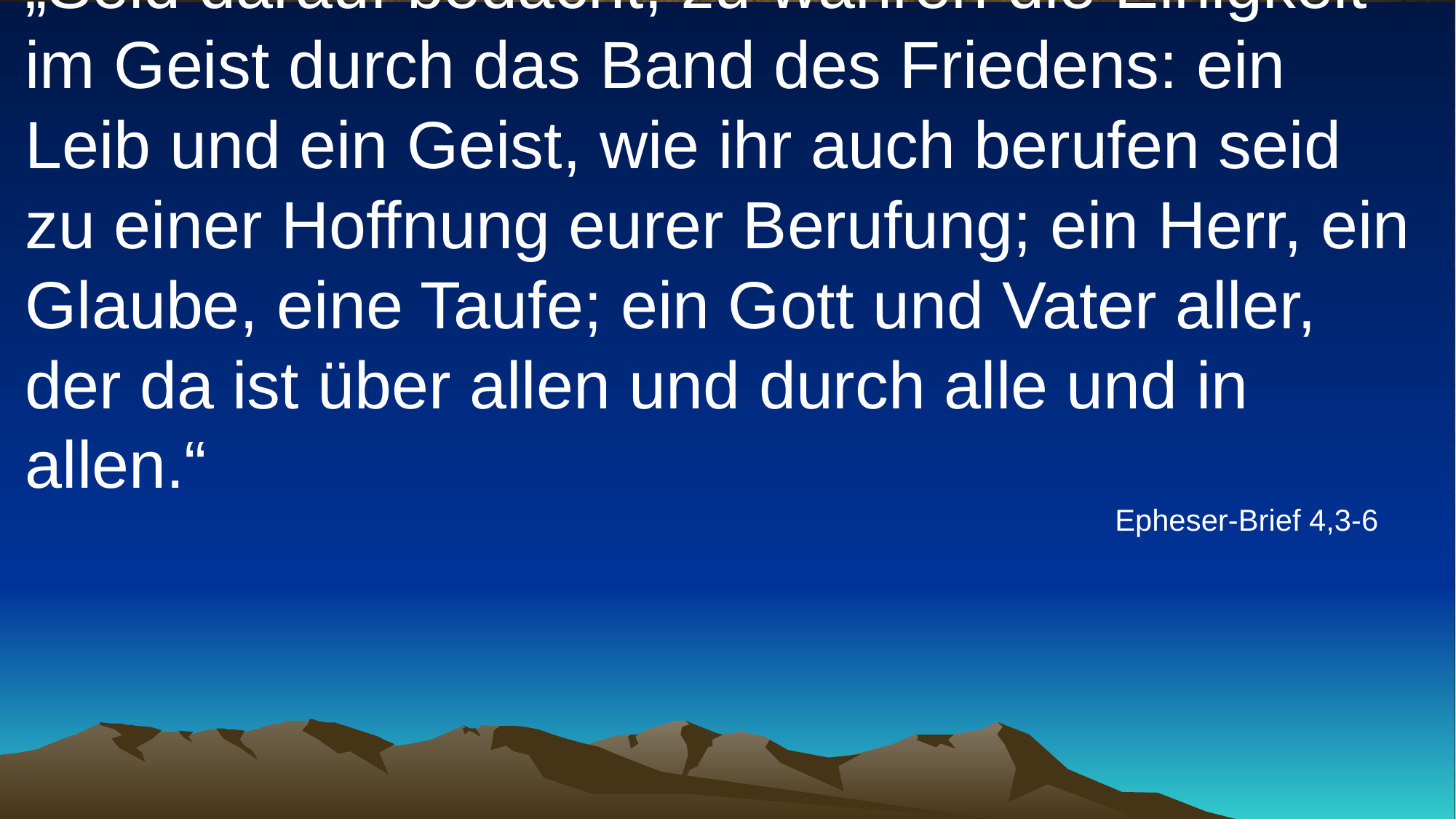

# „Seid darauf bedacht, zu wahren die Einigkeit im Geist durch das Band des Friedens: ein Leib und ein Geist, wie ihr auch berufen seid zu einer Hoffnung eurer Berufung; ein Herr, ein Glaube, eine Taufe; ein Gott und Vater aller, der da ist über allen und durch alle und in allen.“
Epheser-Brief 4,3-6